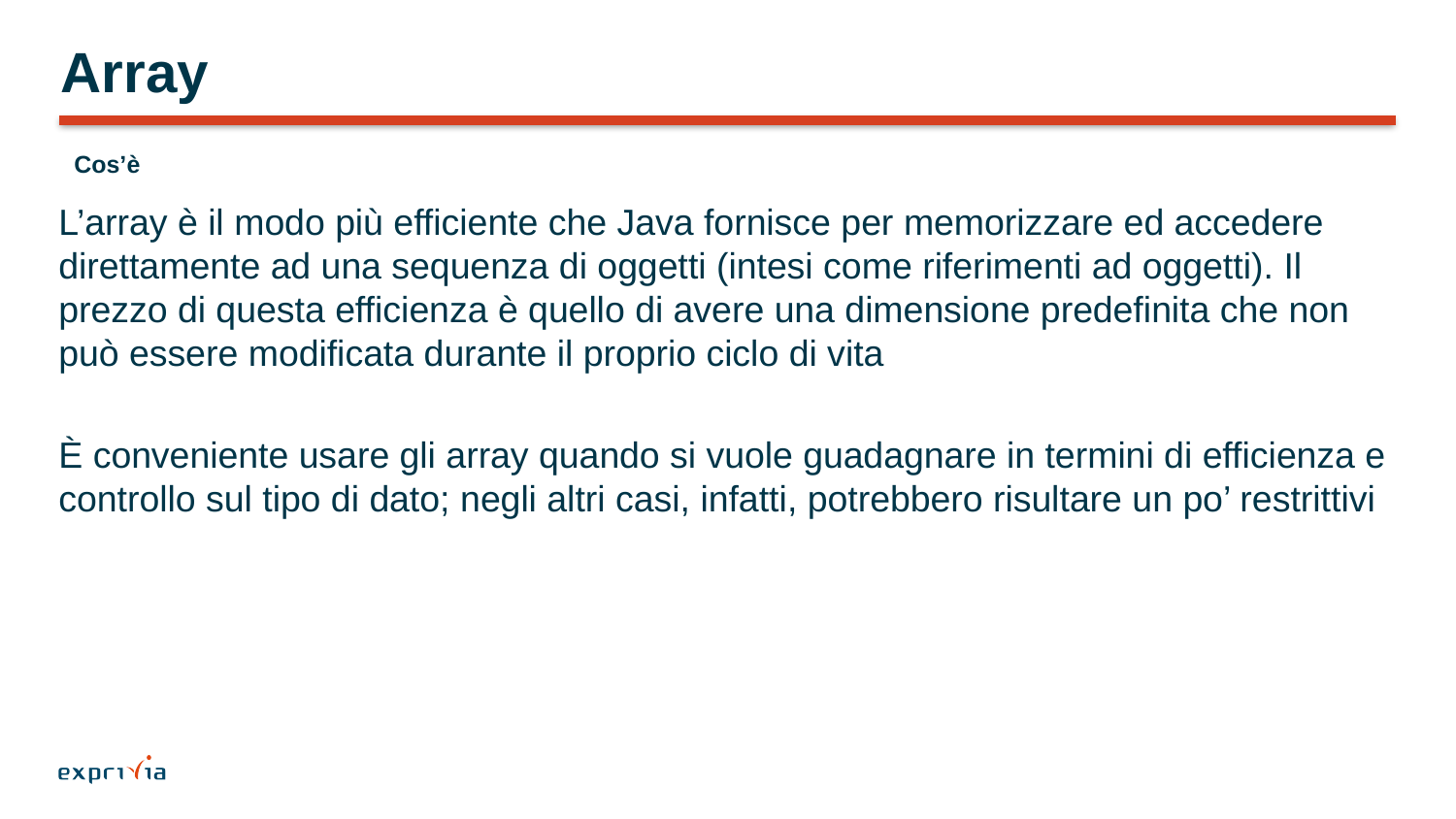

# Array
Cos’è
L’array è il modo più efficiente che Java fornisce per memorizzare ed accedere direttamente ad una sequenza di oggetti (intesi come riferimenti ad oggetti). Il prezzo di questa efficienza è quello di avere una dimensione predefinita che non può essere modificata durante il proprio ciclo di vita

È conveniente usare gli array quando si vuole guadagnare in termini di efficienza e controllo sul tipo di dato; negli altri casi, infatti, potrebbero risultare un po’ restrittivi